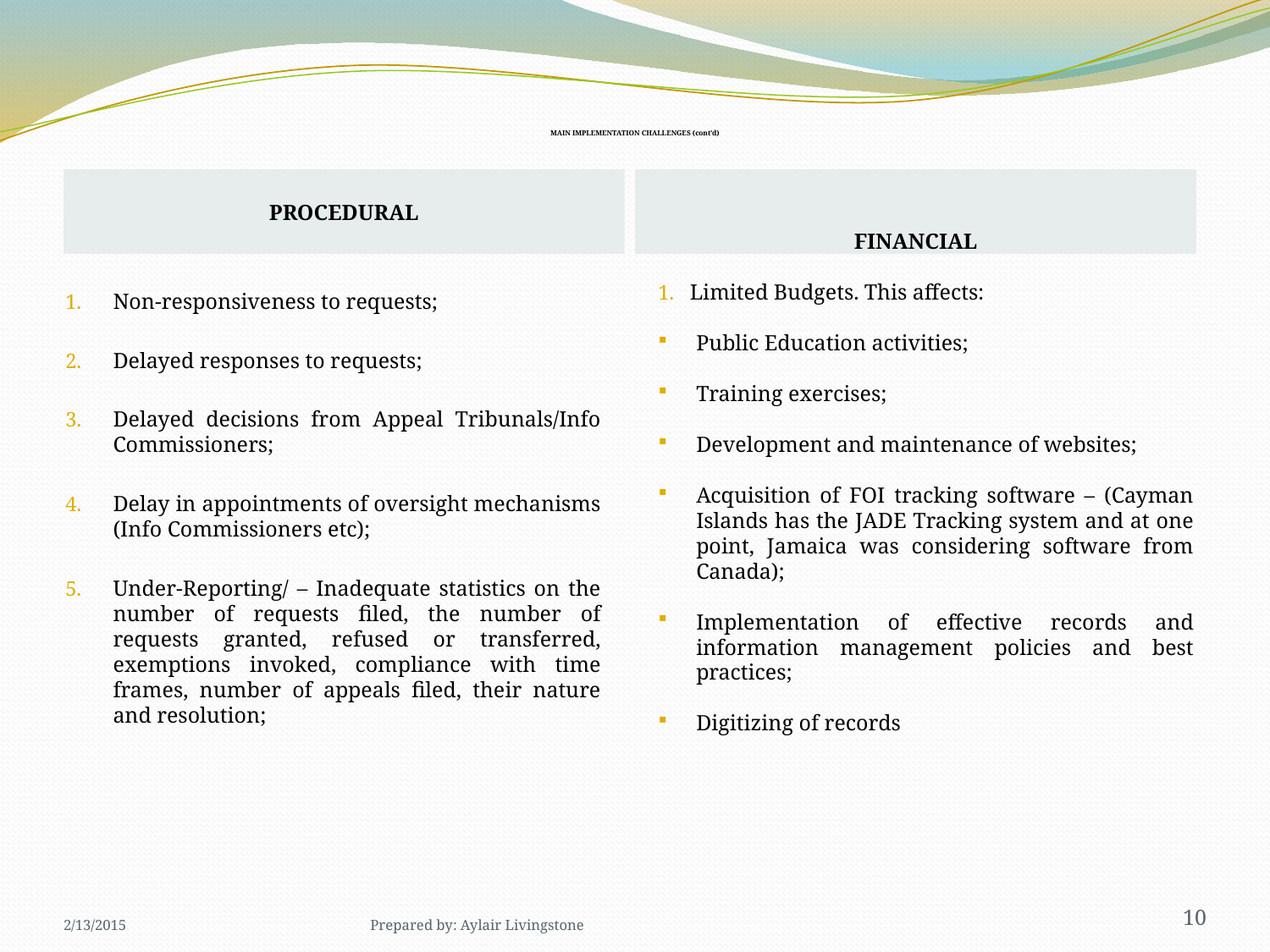

# MAIN IMPLEMENTATION CHALLENGES (cont’d)

PROCEDURAL

FINANCIAL

Non-responsiveness to requests;

Delayed responses to requests;

Delayed decisions from Appeal Tribunals/Info Commissioners;

Delay in appointments of oversight mechanisms (Info Commissioners etc);

Under-Reporting/ – Inadequate statistics on the number of requests filed, the number of requests granted, refused or transferred, exemptions invoked, compliance with time frames, number of appeals filed, their nature and resolution;

Limited Budgets. This affects:

Public Education activities;

Training exercises;

Development and maintenance of websites;

Acquisition of FOI tracking software – (Cayman Islands has the JADE Tracking system and at one point, Jamaica was considering software from Canada);

Implementation of effective records and information management policies and best practices;

Digitizing of records
2/13/2015
Prepared by: Aylair Livingstone
10